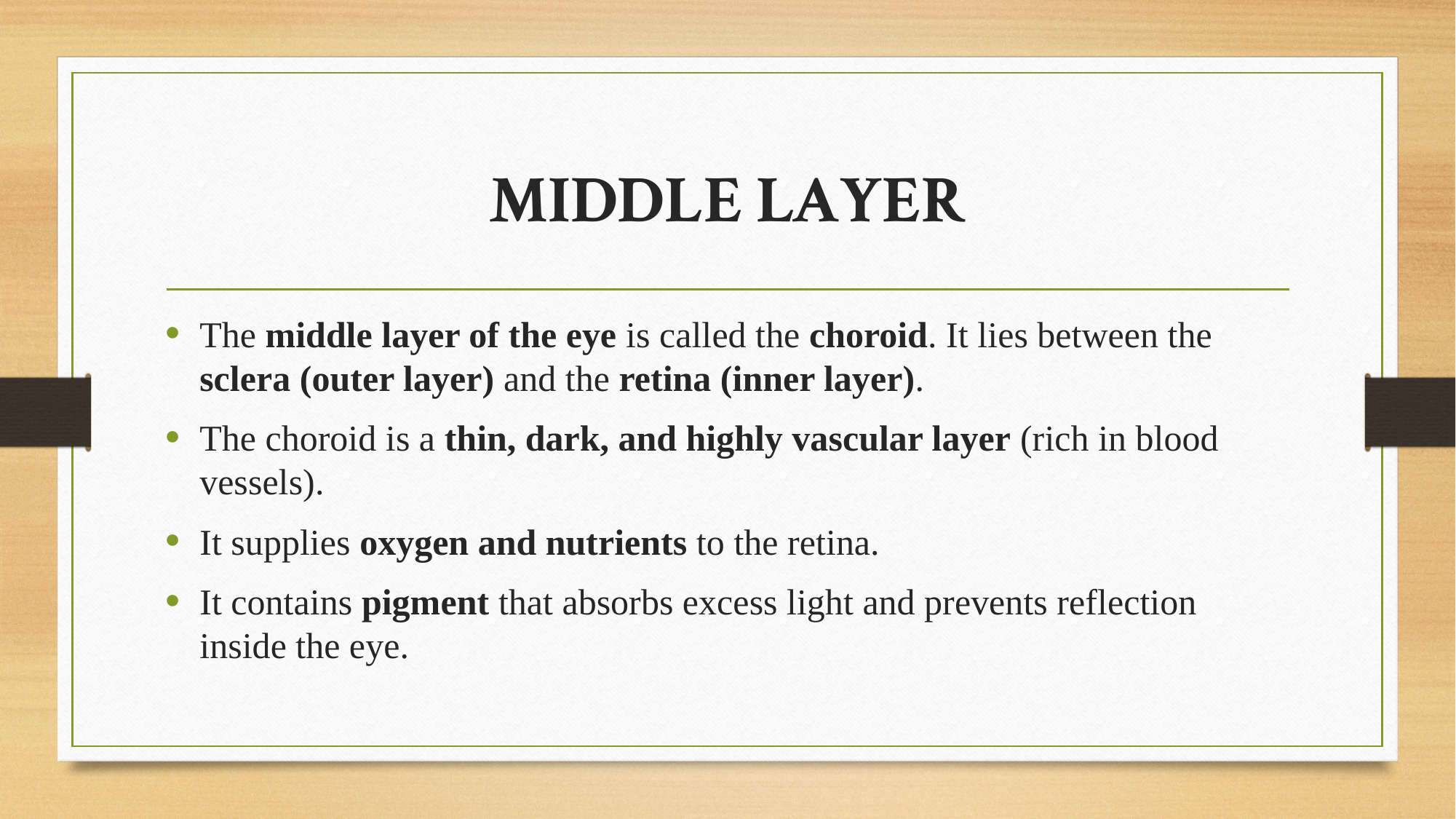

# MIDDLE LAYER
The middle layer of the eye is called the choroid. It lies between the sclera (outer layer) and the retina (inner layer).
The choroid is a thin, dark, and highly vascular layer (rich in blood vessels).
It supplies oxygen and nutrients to the retina.
It contains pigment that absorbs excess light and prevents reflection inside the eye.